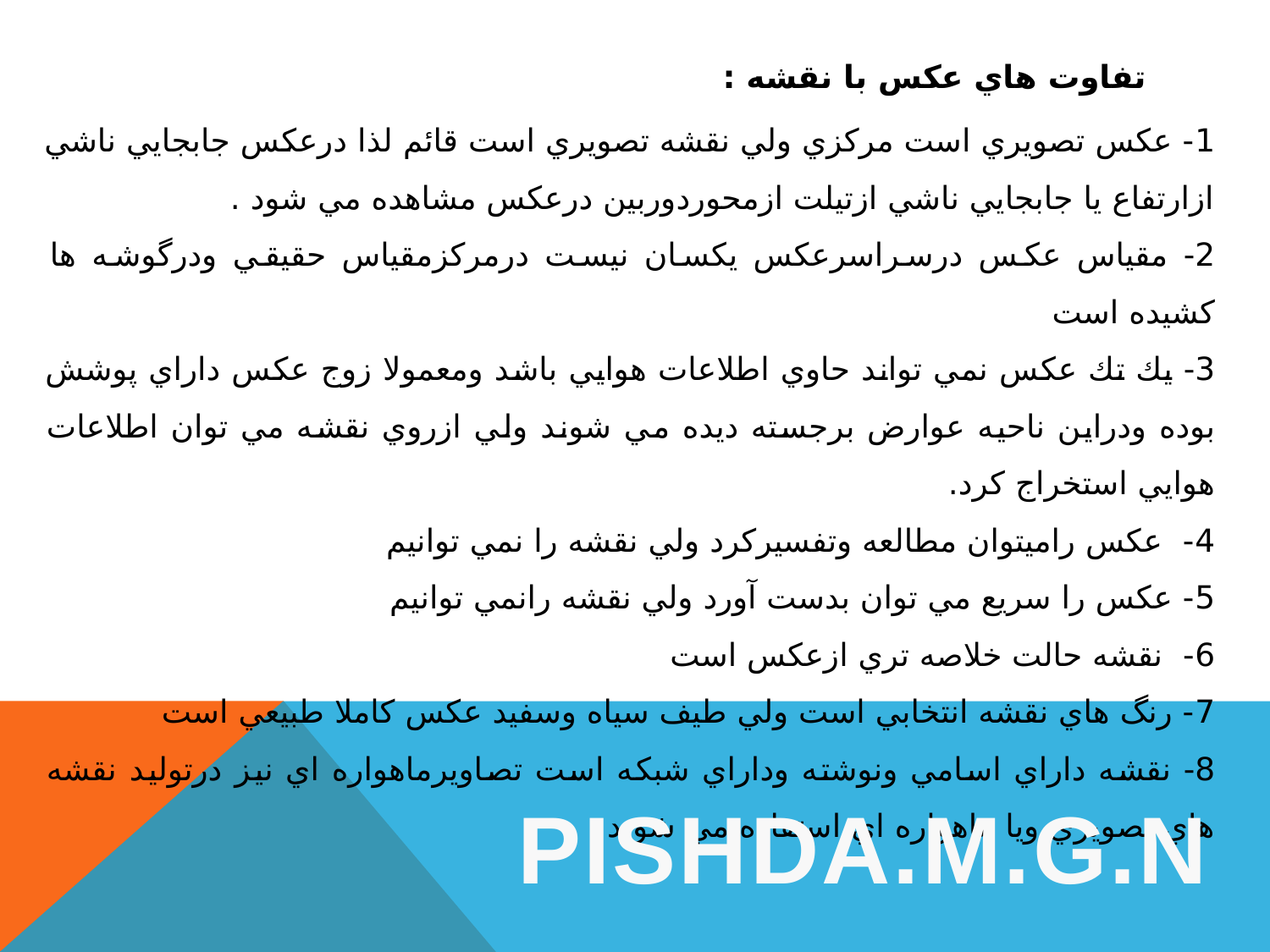

تفاوت هاي عكس با نقشه :
1- عكس تصويري است مركزي ولي نقشه تصويري است قائم لذا درعكس جابجايي ناشي ازارتفاع يا جابجايي ناشي ازتيلت ازمحوردوربين درعكس مشاهده مي شود .
2- مقياس عكس درسراسرعكس يكسان نيست درمركزمقياس حقيقي ودرگوشه ها كشيده است
3- يك تك عكس نمي تواند حاوي اطلاعات هوايي باشد ومعمولا زوج عكس داراي پوشش بوده ودراين ناحيه عوارض برجسته ديده مي شوند ولي ازروي نقشه مي توان اطلاعات هوايي استخراج كرد.
4-  عكس راميتوان مطالعه وتفسيركرد ولي نقشه را نمي توانيم
5- عكس را سريع مي توان بدست آورد ولي نقشه رانمي توانيم
6-  نقشه حالت خلاصه تري ازعكس است
7- رنگ هاي نقشه انتخابي است ولي طيف سياه وسفيد عكس كاملا طبيعي است
8- نقشه داراي اسامي ونوشته وداراي شبكه است تصاويرماهواره اي نيز درتوليد نقشه هاي تصويري ويا ماهواره اي استفاده مي شوند .
PISHDA.M.G.N